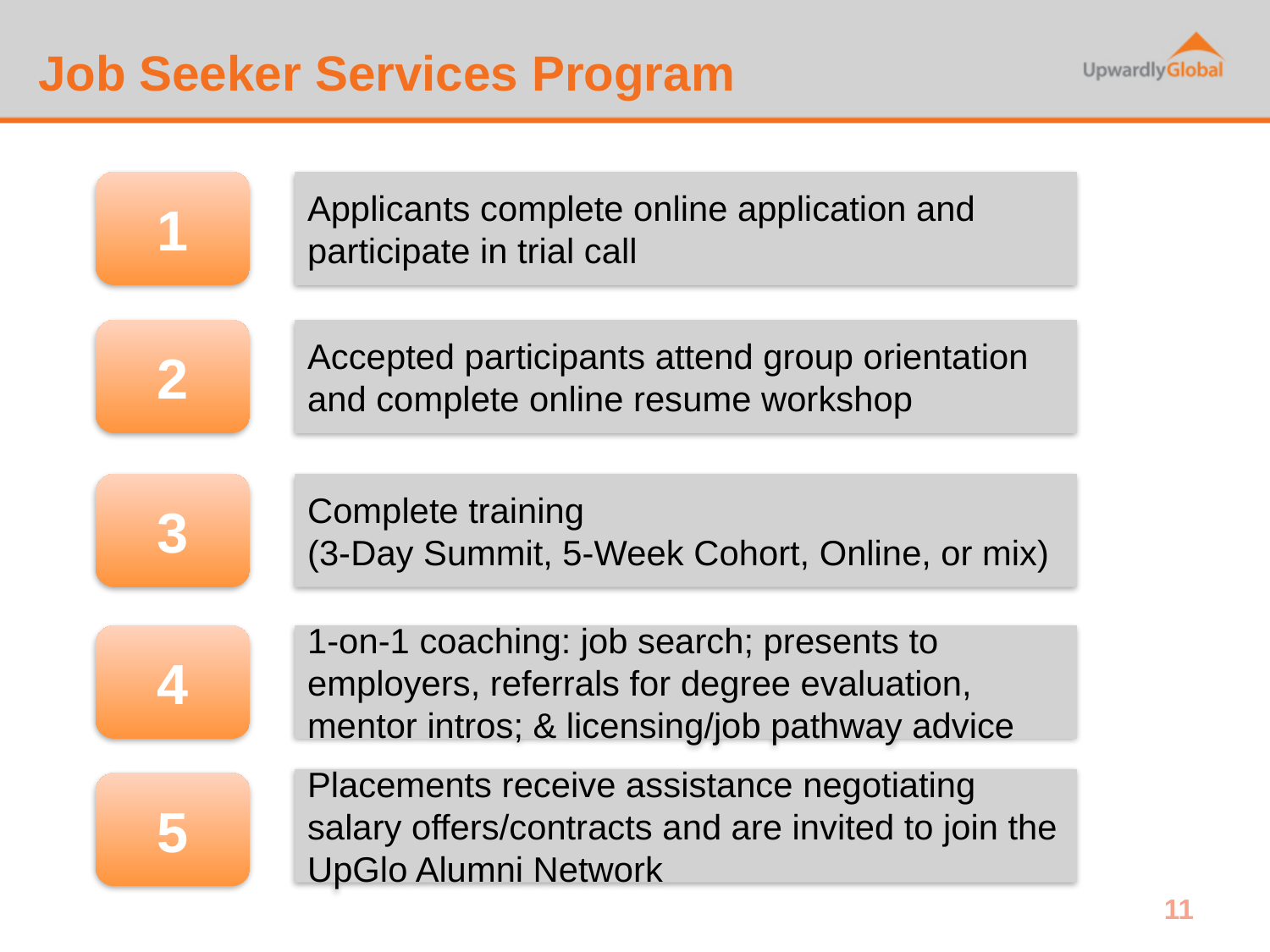

# Job Seeker Services Program
1
Applicants complete online application and participate in trial call
2
Accepted participants attend group orientation and complete online resume workshop
3
Complete training
(3-Day Summit, 5-Week Cohort, Online, or mix)
4
1-on-1 coaching: job search; presents to employers, referrals for degree evaluation, mentor intros; & licensing/job pathway advice
Placements receive assistance negotiating salary offers/contracts and are invited to join the UpGlo Alumni Network
5
11